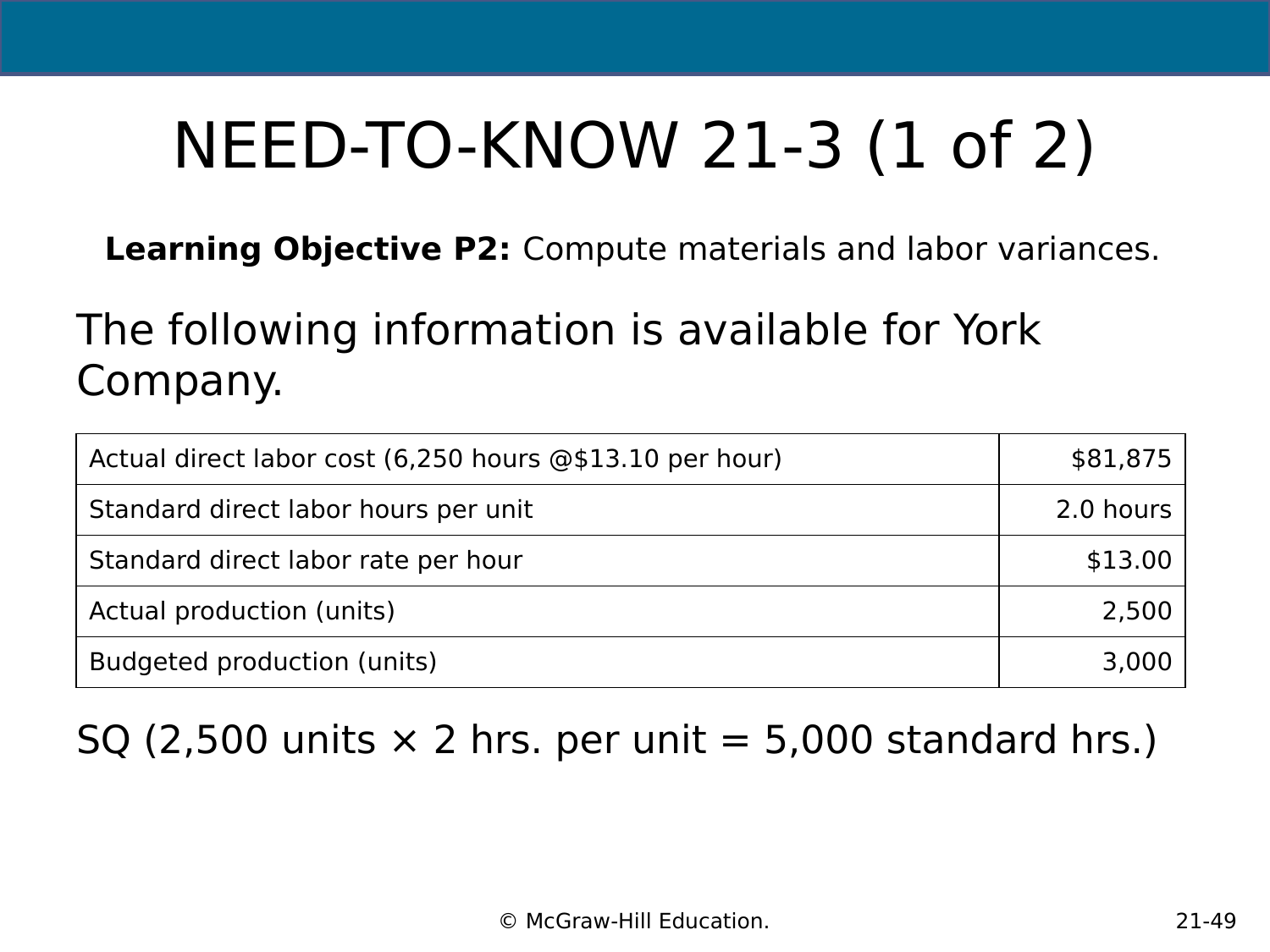

# NEED-TO-KNOW 21-3 (1 of 2)
Learning Objective P2: Compute materials and labor variances.
The following information is available for York Company.
| Actual direct labor cost (6,250 hours @$13.10 per hour) | $81,875 |
| --- | --- |
| Standard direct labor hours per unit | 2.0 hours |
| Standard direct labor rate per hour | $13.00 |
| Actual production (units) | 2,500 |
| Budgeted production (units) | 3,000 |
SQ (2,500 units × 2 hrs. per unit = 5,000 standard hrs.)